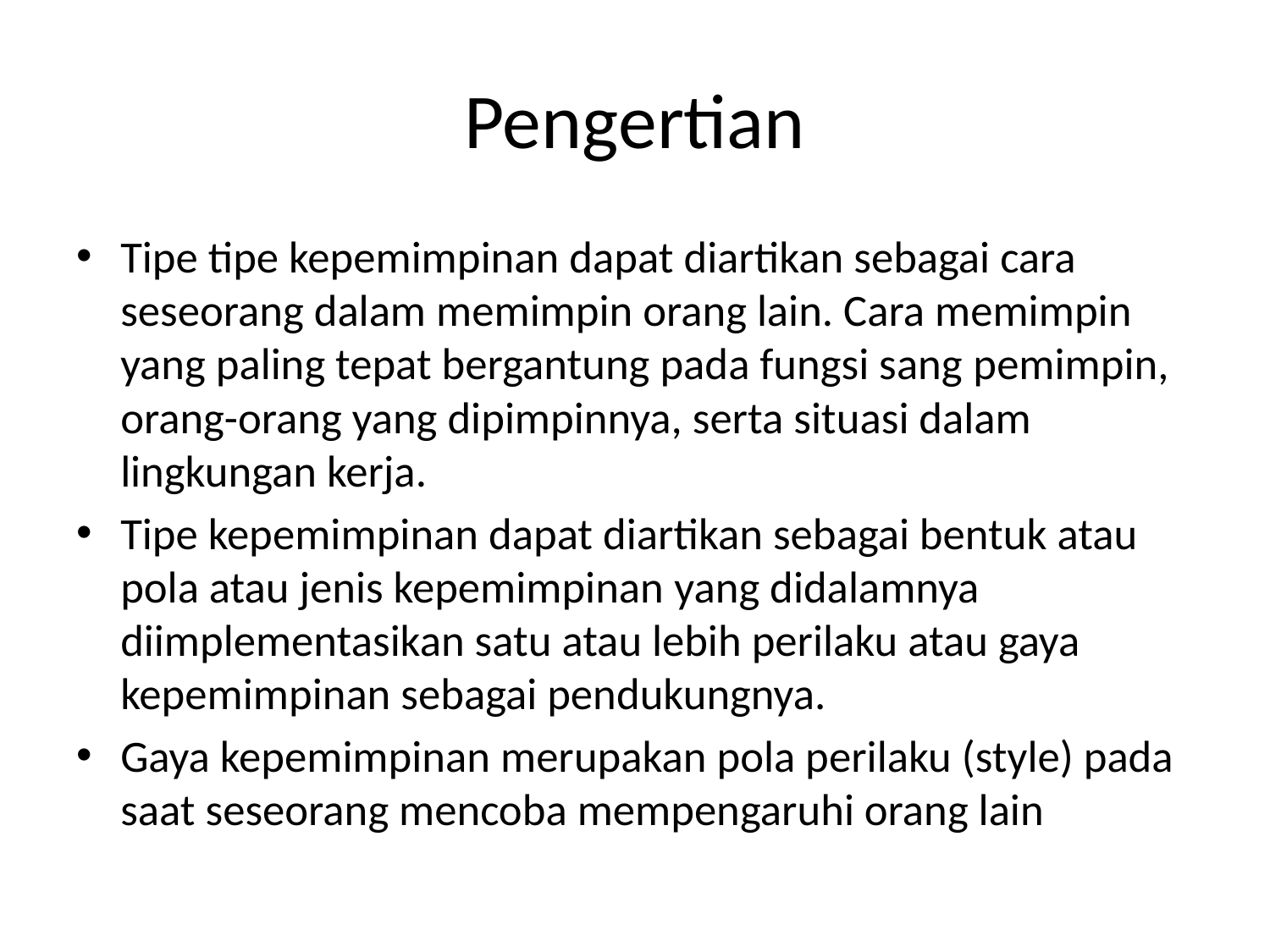

# Pengertian
Tipe tipe kepemimpinan dapat diartikan sebagai cara seseorang dalam memimpin orang lain. Cara memimpin yang paling tepat bergantung pada fungsi sang pemimpin, orang-orang yang dipimpinnya, serta situasi dalam lingkungan kerja.
Tipe kepemimpinan dapat diartikan sebagai bentuk atau pola atau jenis kepemimpinan yang didalamnya diimplementasikan satu atau lebih perilaku atau gaya kepemimpinan sebagai pendukungnya.
Gaya kepemimpinan merupakan pola perilaku (style) pada saat seseorang mencoba mempengaruhi orang lain